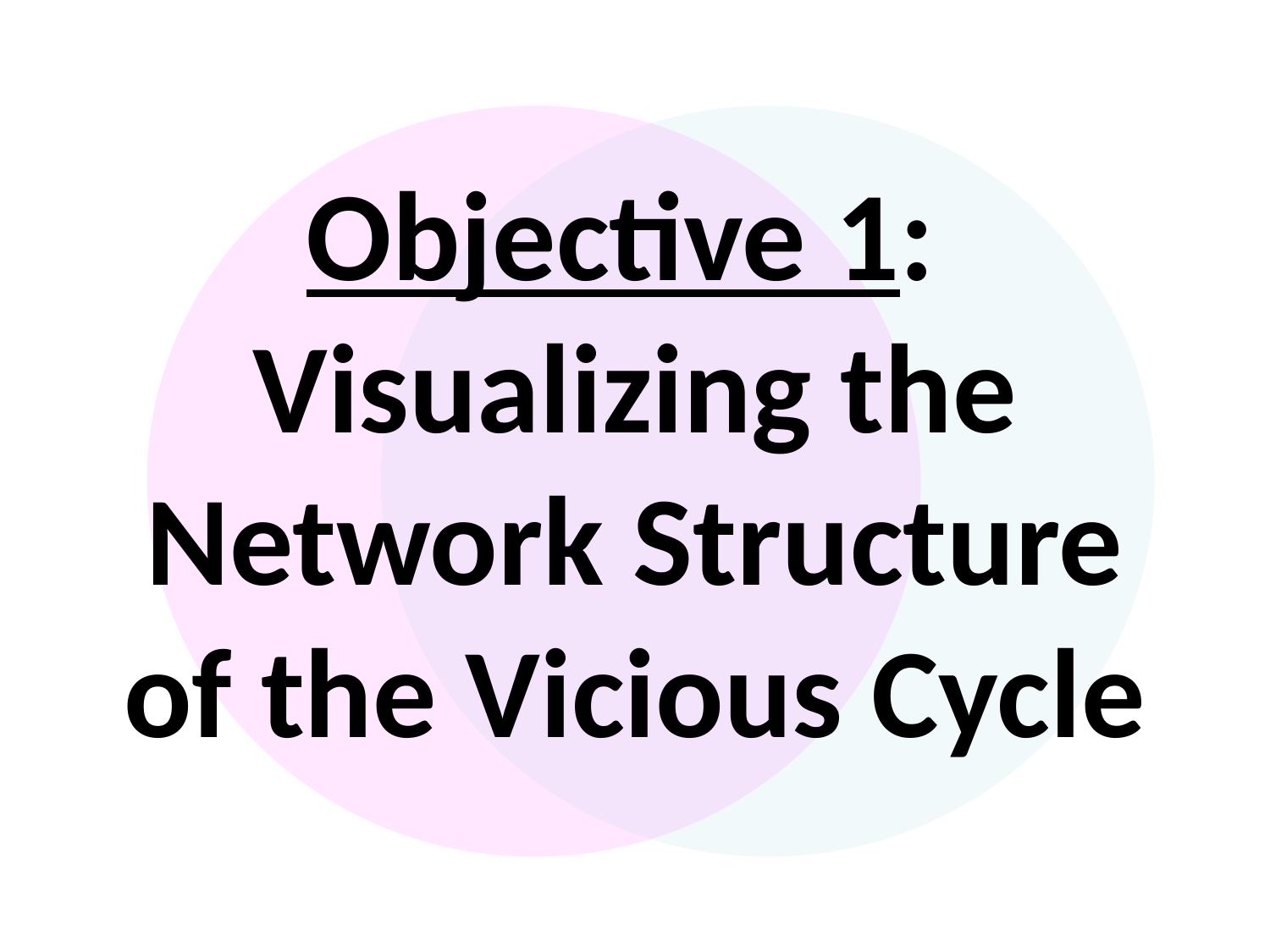

# Objective 1: Visualizing the Network Structure of the Vicious Cycle